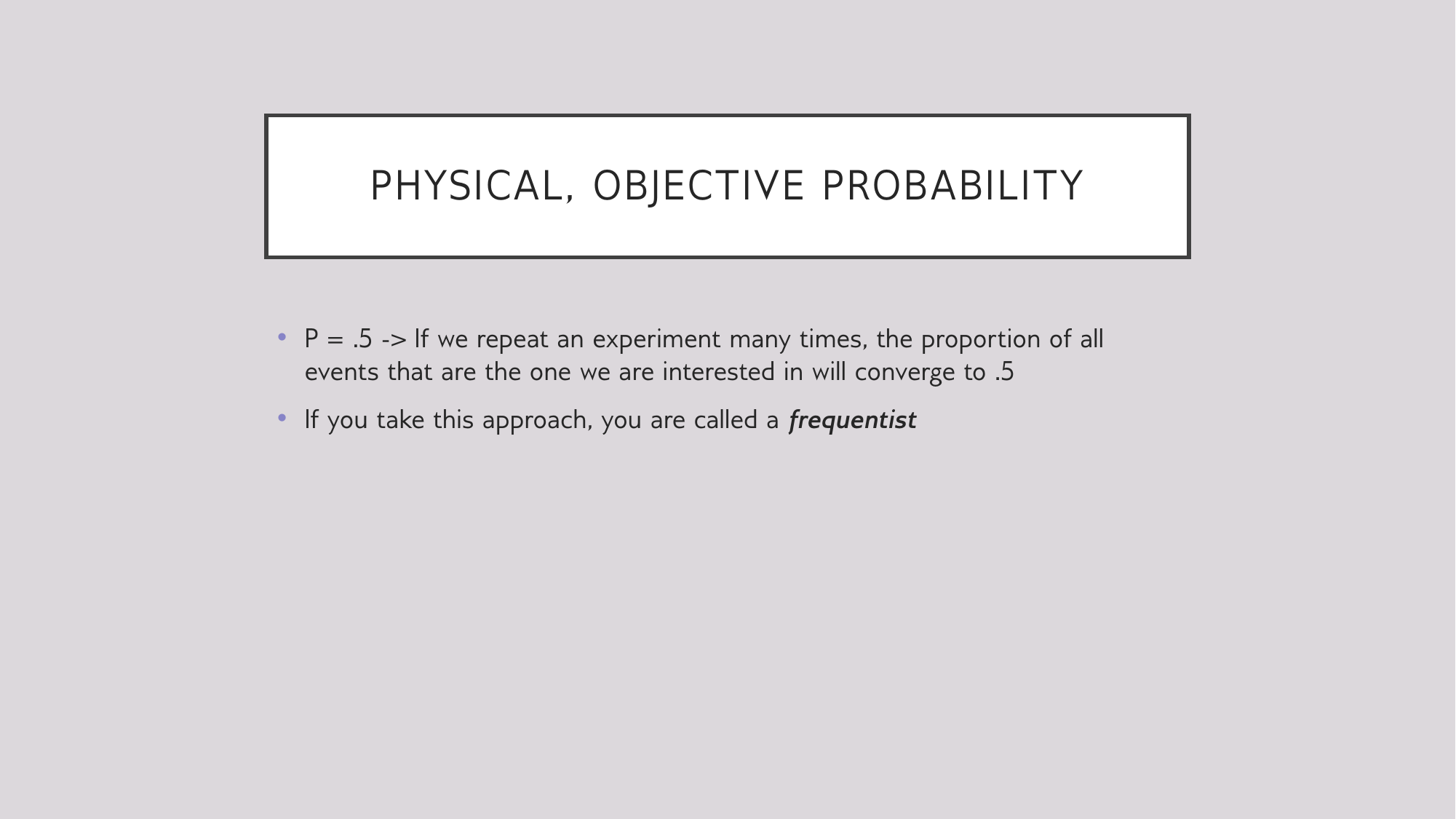

# Physical, Objective Probability
P = .5 -> If we repeat an experiment many times, the proportion of all events that are the one we are interested in will converge to .5
If you take this approach, you are called a frequentist